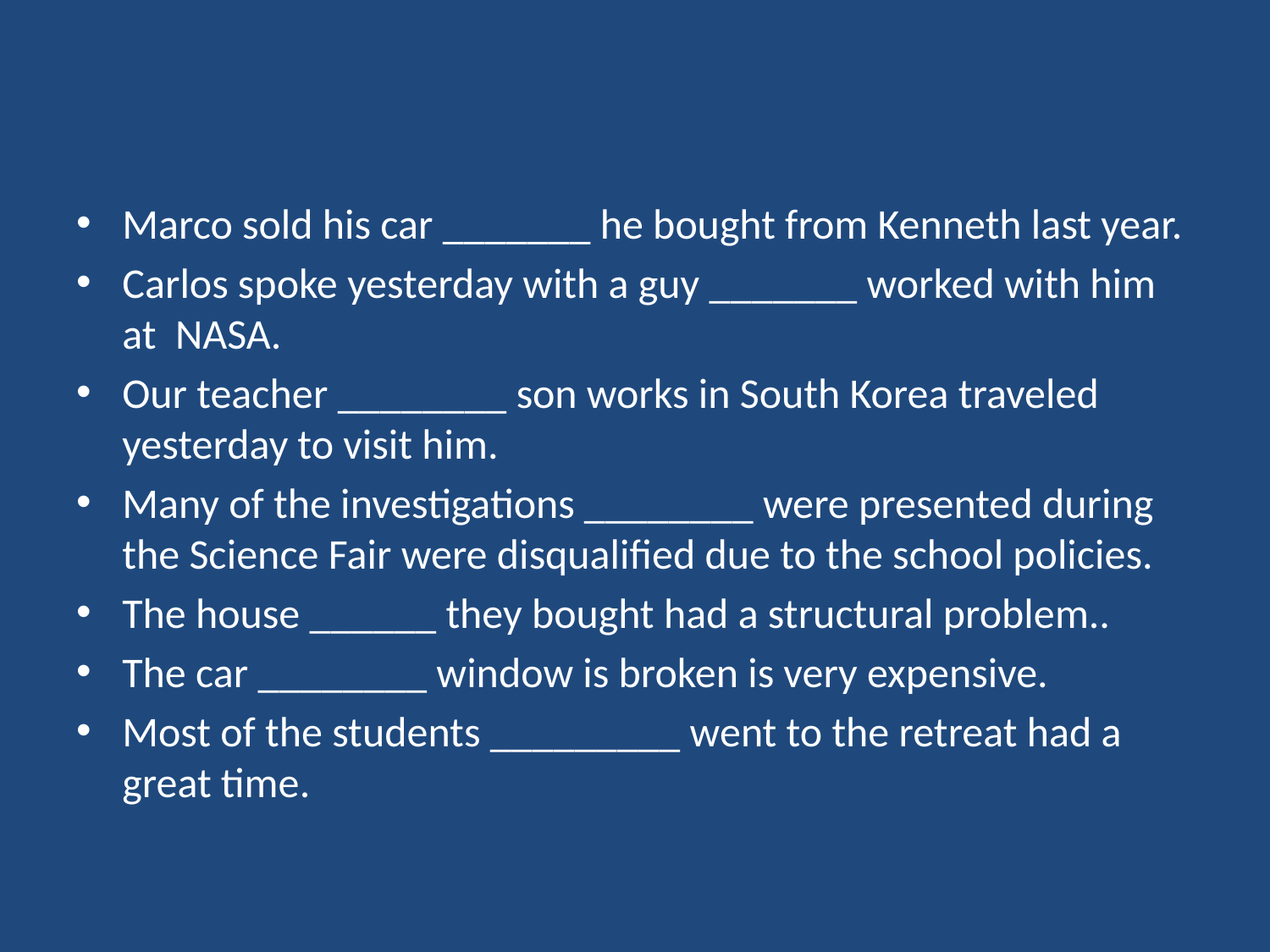

#
Marco sold his car _______ he bought from Kenneth last year.
Carlos spoke yesterday with a guy _______ worked with him at  NASA.
Our teacher ________ son works in South Korea traveled yesterday to visit him.
Many of the investigations ________ were presented during the Science Fair were disqualified due to the school policies.
The house ______ they bought had a structural problem..
The car ________ window is broken is very expensive.
Most of the students _________ went to the retreat had a great time.